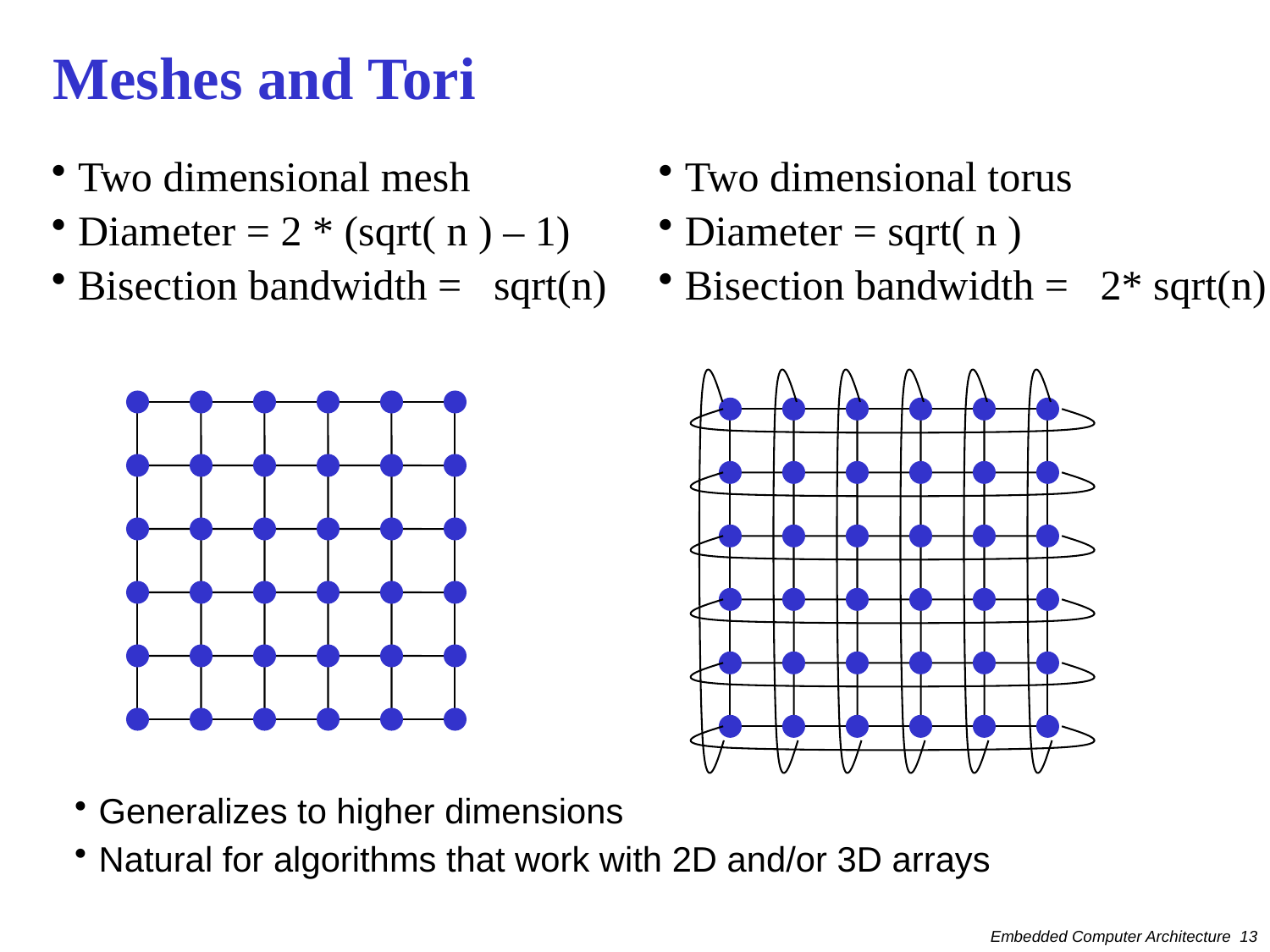

# Meshes and Tori

Two dimensional mesh
Diameter = 2 * (sqrt( n ) – 1)
Bisection bandwidth =   sqrt(n)
Two dimensional torus
Diameter = sqrt( n )
Bisection bandwidth =   2* sqrt(n)

Generalizes to higher dimensions
Natural for algorithms that work with 2D and/or 3D arrays